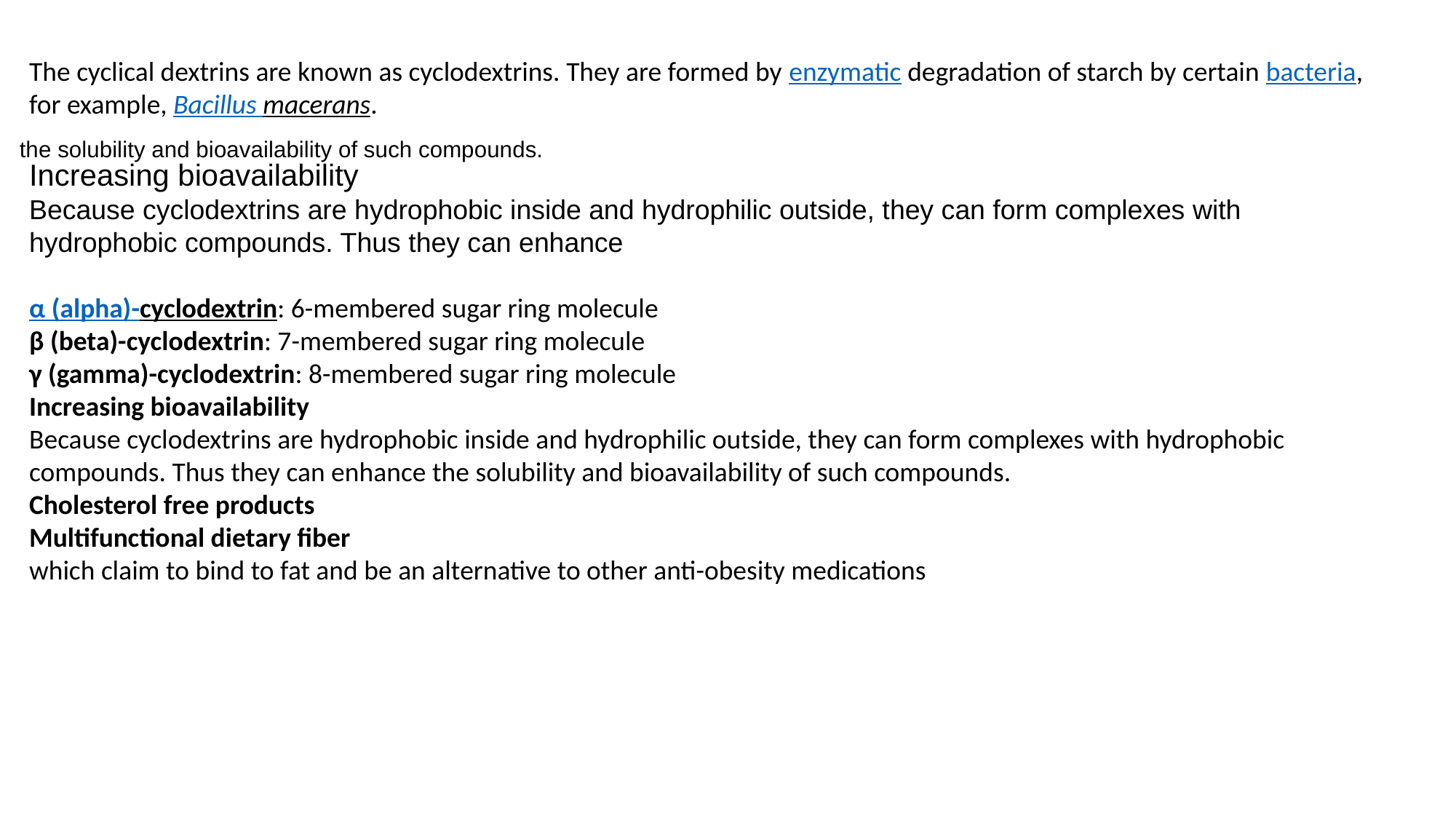

The cyclical dextrins are known as cyclodextrins. They are formed by enzymatic degradation of starch by certain bacteria, for example, Bacillus macerans.

Increasing bioavailability
Because cyclodextrins are hydrophobic inside and hydrophilic outside, they can form complexes with hydrophobic compounds. Thus they can enhance

α (alpha)-cyclodextrin: 6-membered sugar ring molecule
β (beta)-cyclodextrin: 7-membered sugar ring molecule
γ (gamma)-cyclodextrin: 8-membered sugar ring molecule
Increasing bioavailability
Because cyclodextrins are hydrophobic inside and hydrophilic outside, they can form complexes with hydrophobic compounds. Thus they can enhance the solubility and bioavailability of such compounds.
Cholesterol free products
Multifunctional dietary fiber
which claim to bind to fat and be an alternative to other anti-obesity medications
the solubility and bioavailability of such compounds.